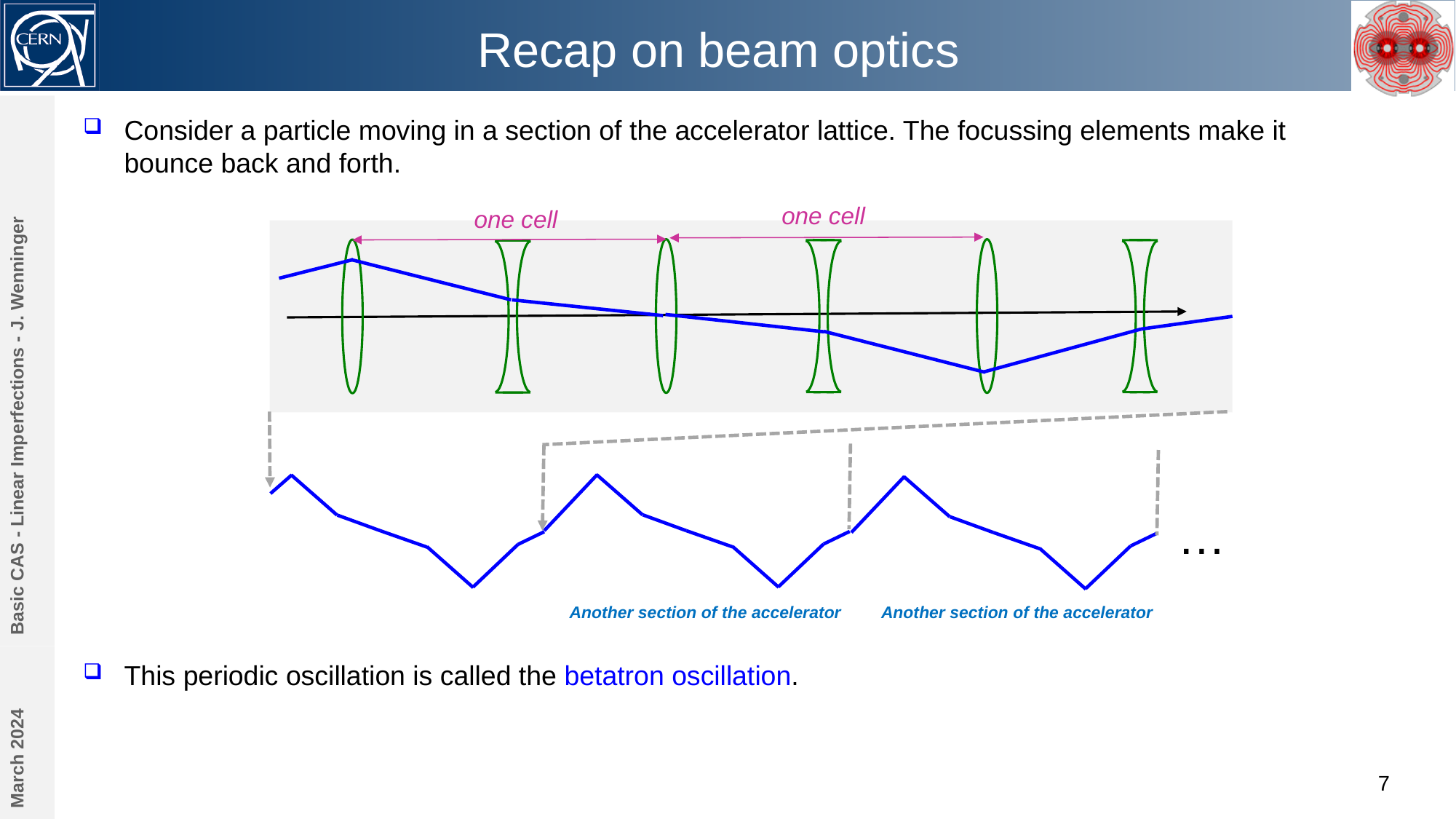

# Recap on beam optics
Consider a particle moving in a section of the accelerator lattice. The focussing elements make it bounce back and forth.
one cell
one cell

Basic CAS - Linear Imperfections - J. Wenninger
…
Another section of the accelerator
Another section of the accelerator
This periodic oscillation is called the betatron oscillation.
March 2024
7